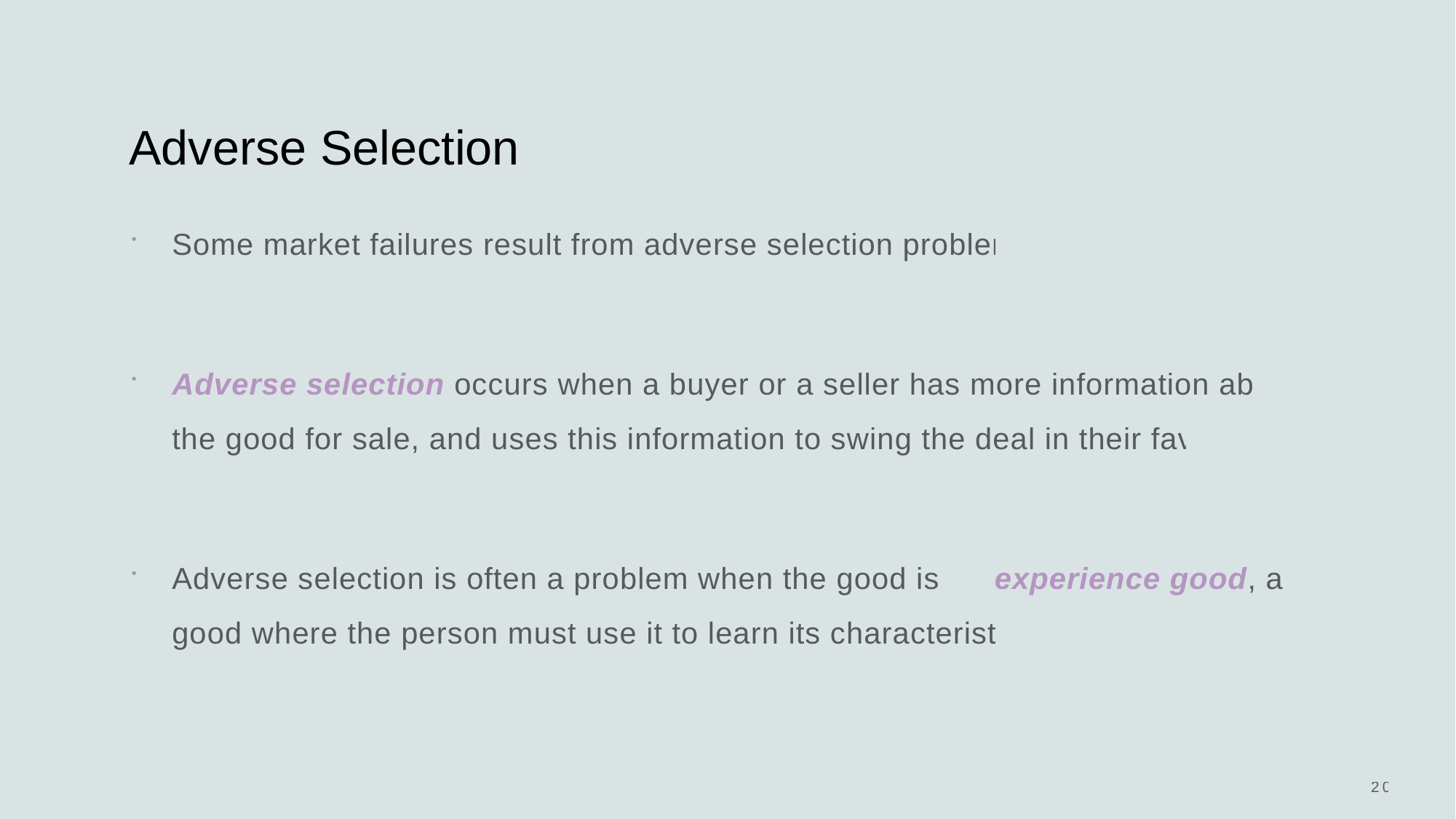

# Adverse Selection
Some market failures result from adverse selection problems.

Adverse selection occurs when a buyer or a seller has more information about the good for sale, and uses this information to swing the deal in their favour.

Adverse selection is often a problem when the good is an experience good, a good where the person must use it to learn its characteristics.

20